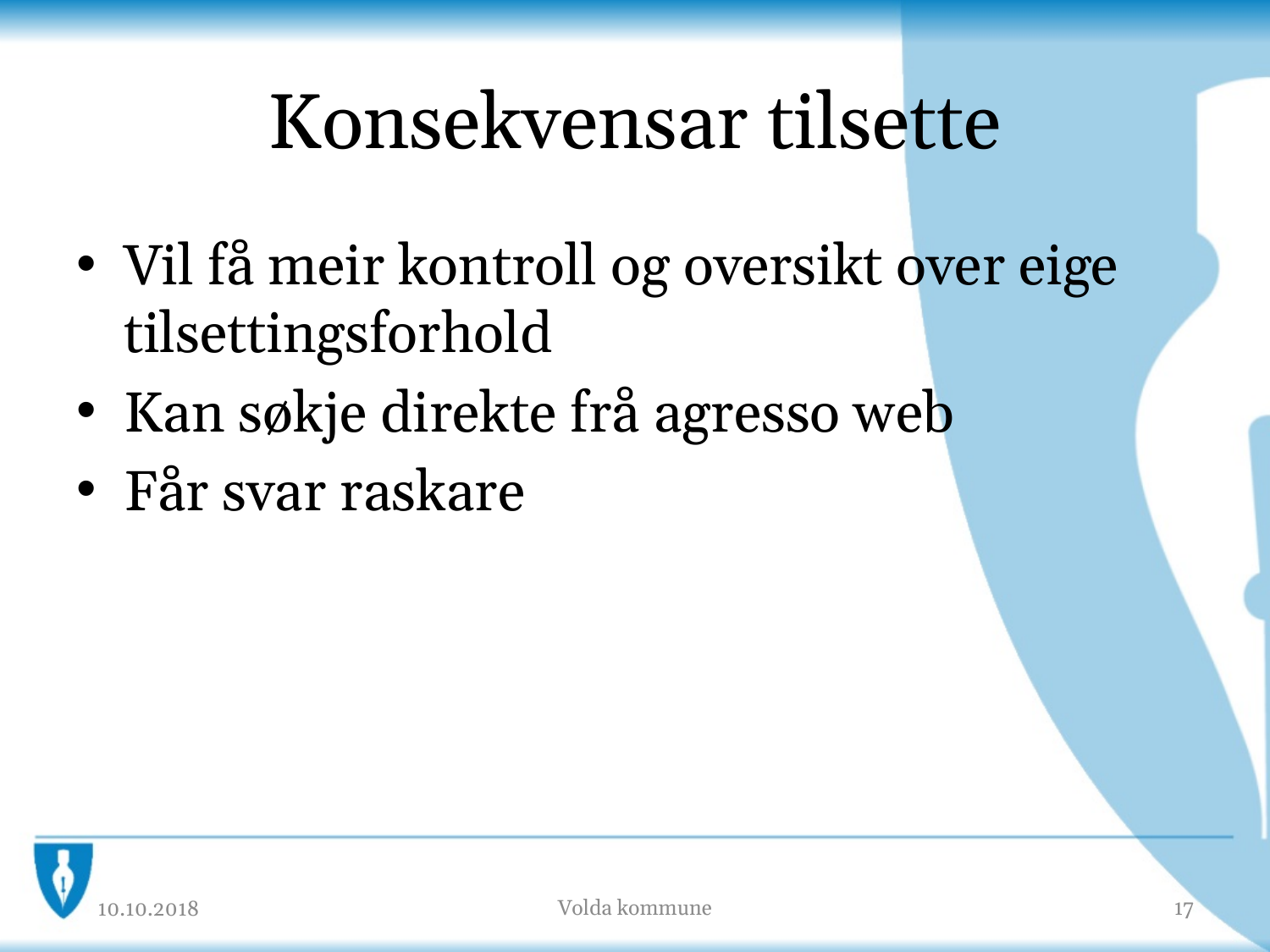

# Konsekvensar tilsette
Vil få meir kontroll og oversikt over eige tilsettingsforhold
Kan søkje direkte frå agresso web
Får svar raskare
10.10.2018
Volda kommune
17